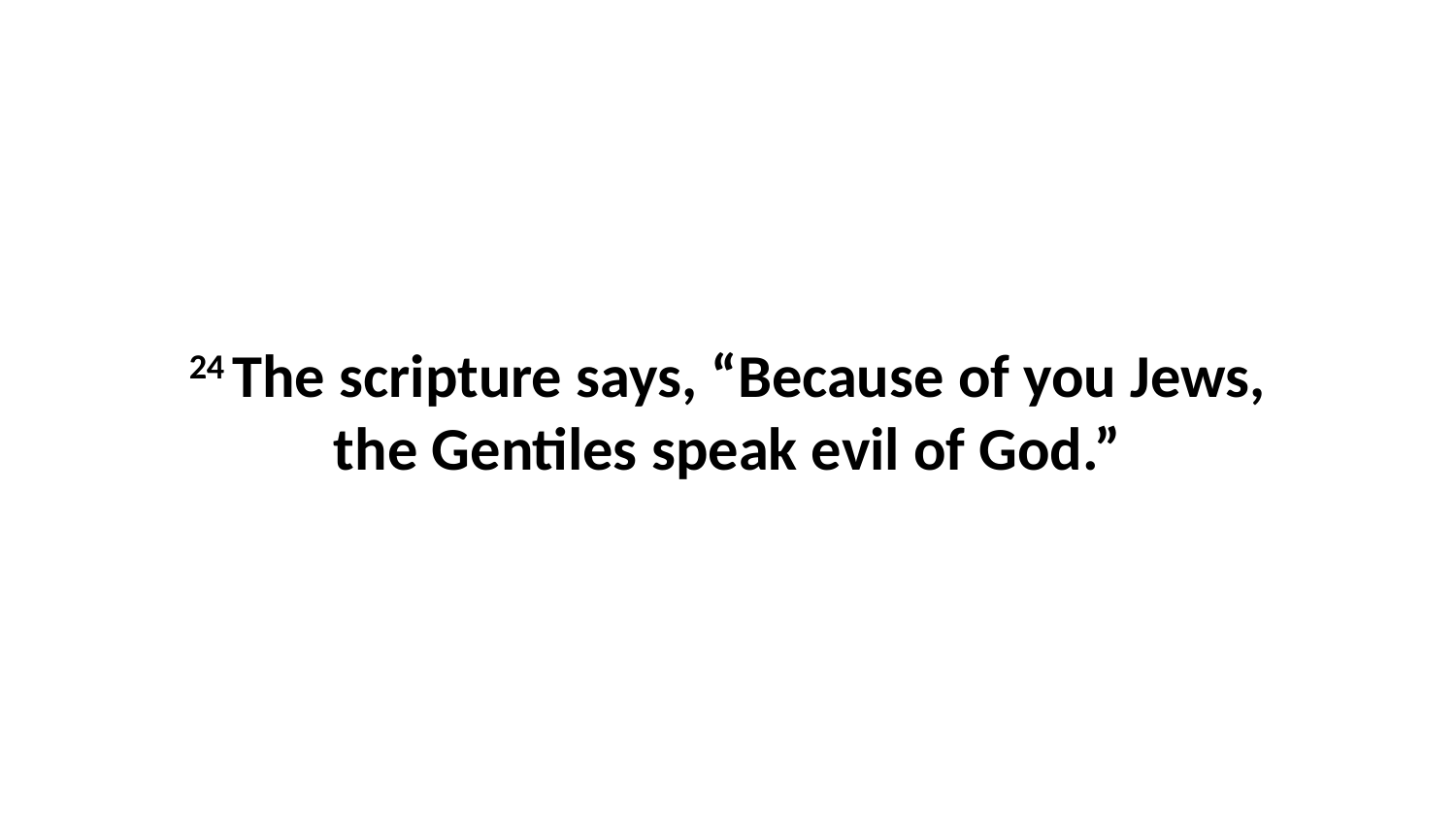

24 The scripture says, “Because of you Jews, the Gentiles speak evil of God.”